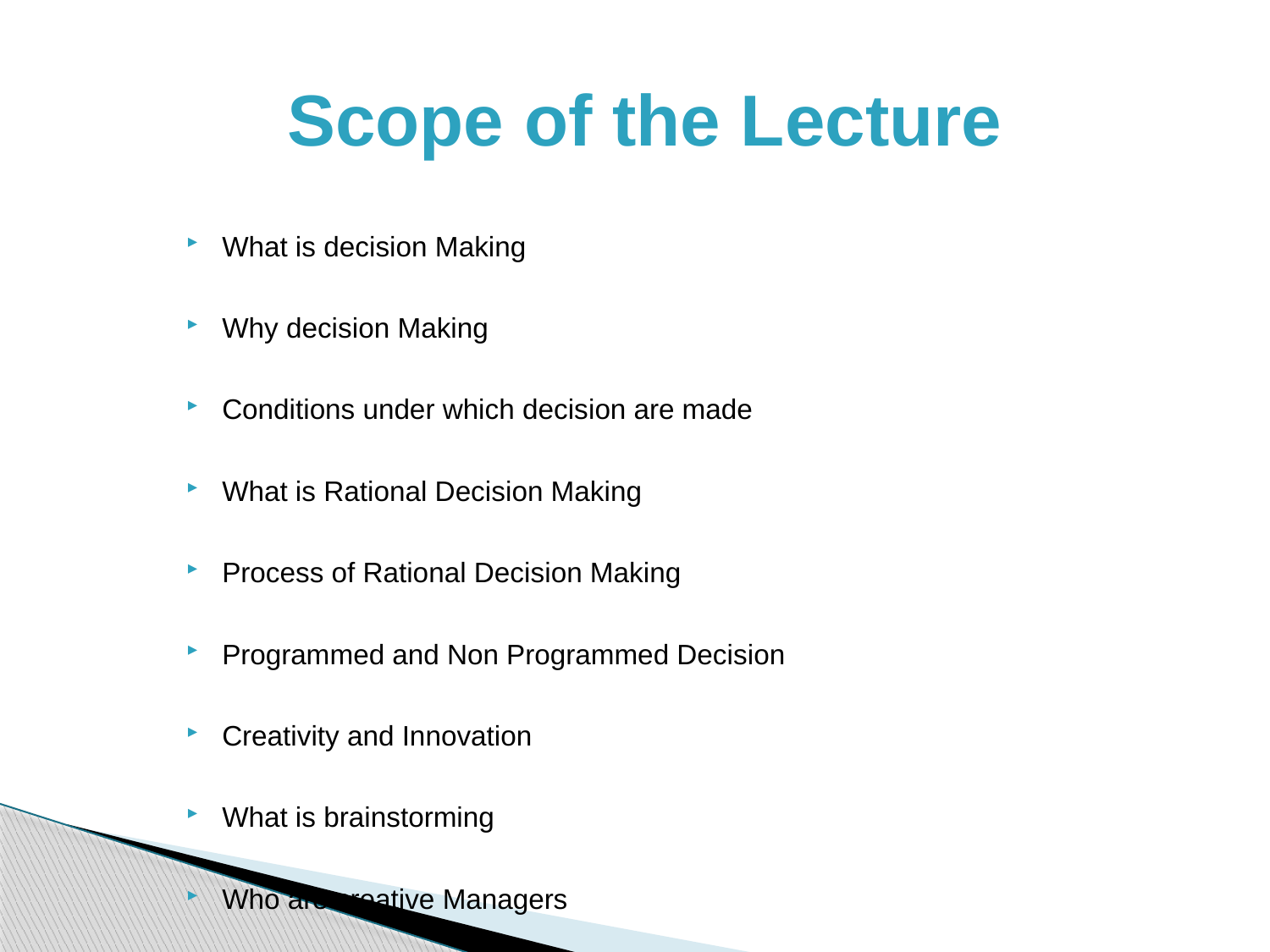

# Scope of the Lecture
What is decision Making

Why decision Making

Conditions under which decision are made

What is Rational Decision Making

Process of Rational Decision Making

Programmed and Non Programmed Decision

Creativity and Innovation

What is brainstorming

Who are creative Managers